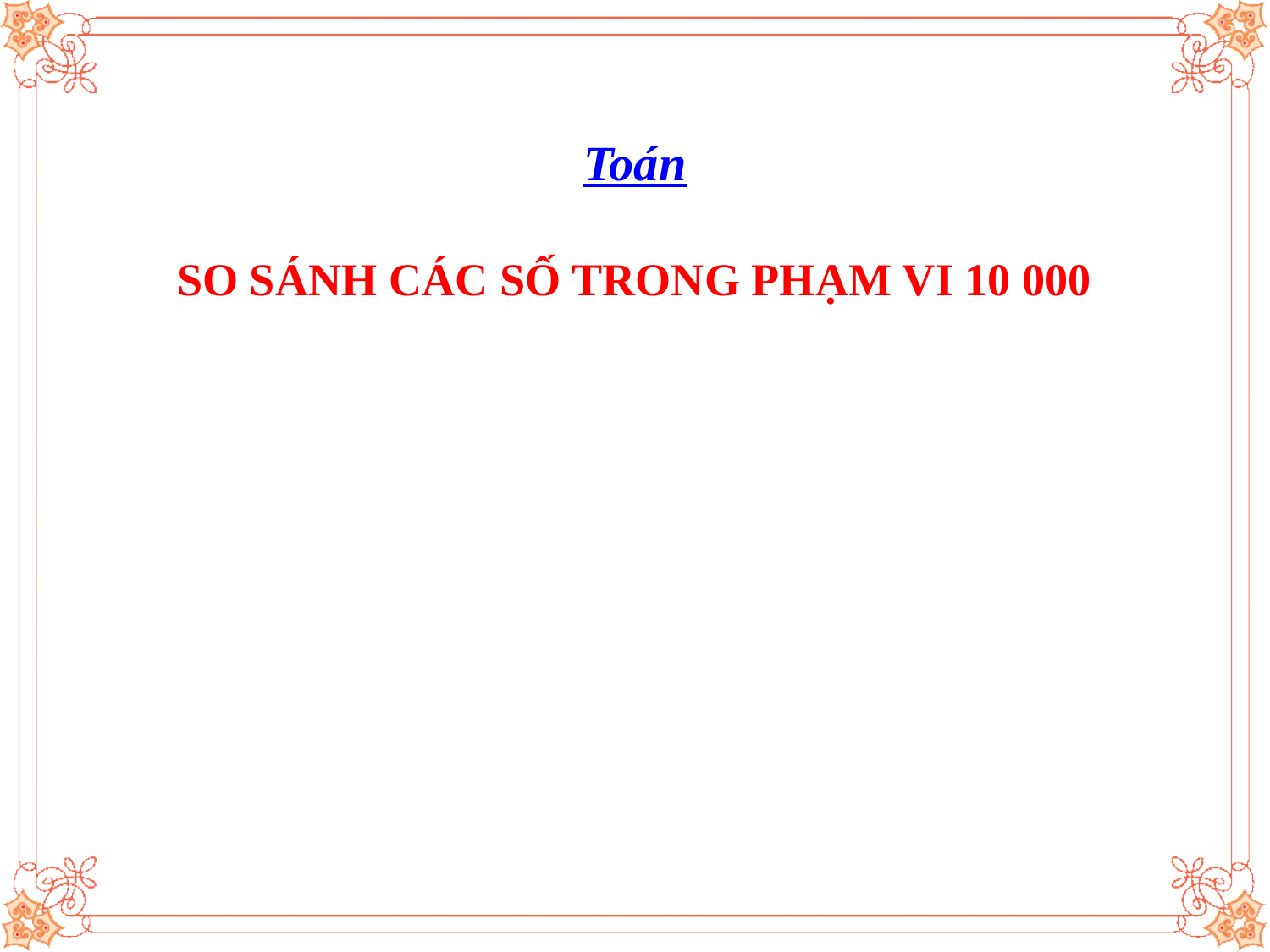

# Toán SO SÁNH CÁC SỐ TRONG PHẠM VI 10 000